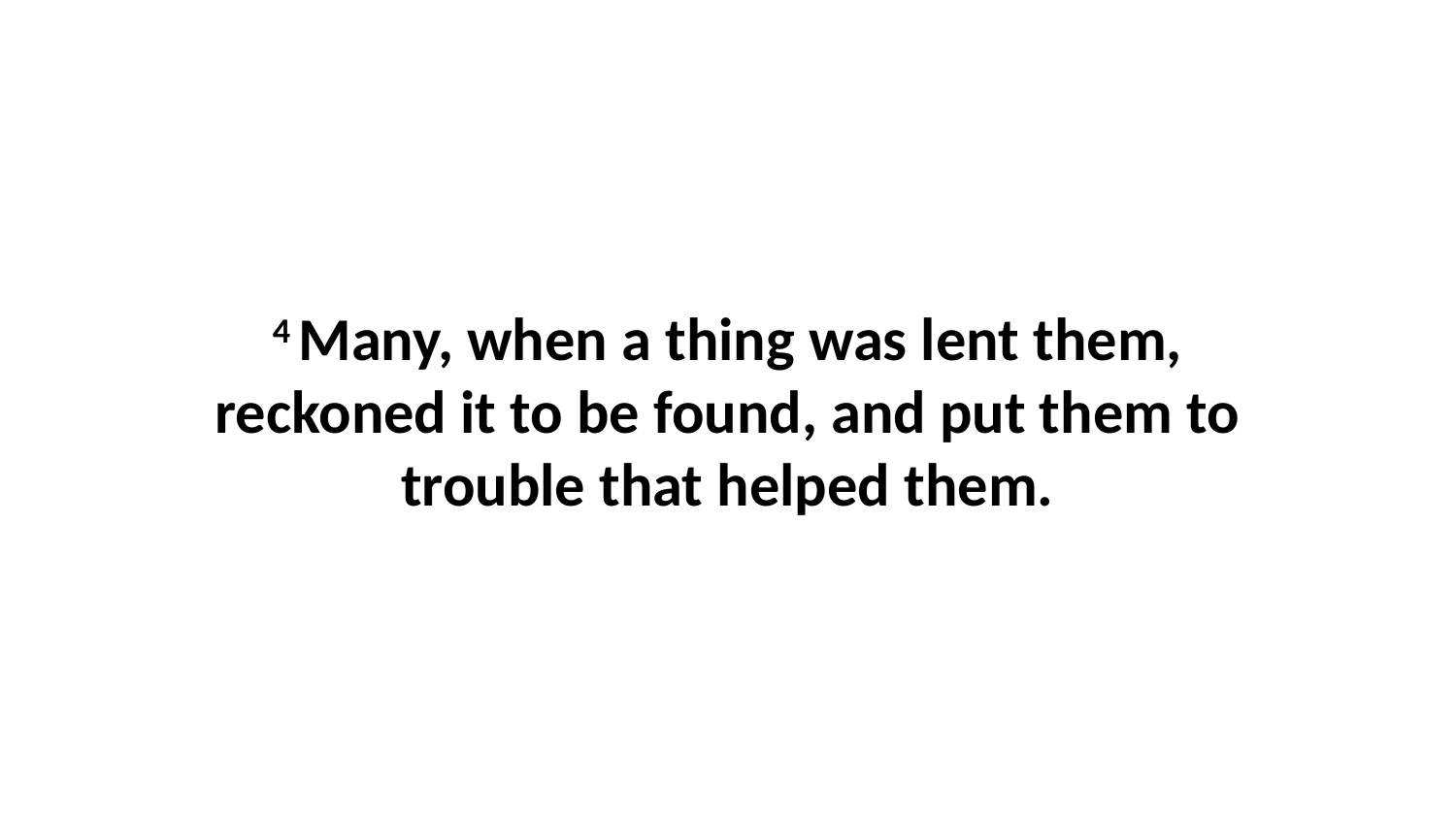

4 Many, when a thing was lent them, reckoned it to be found, and put them to trouble that helped them.